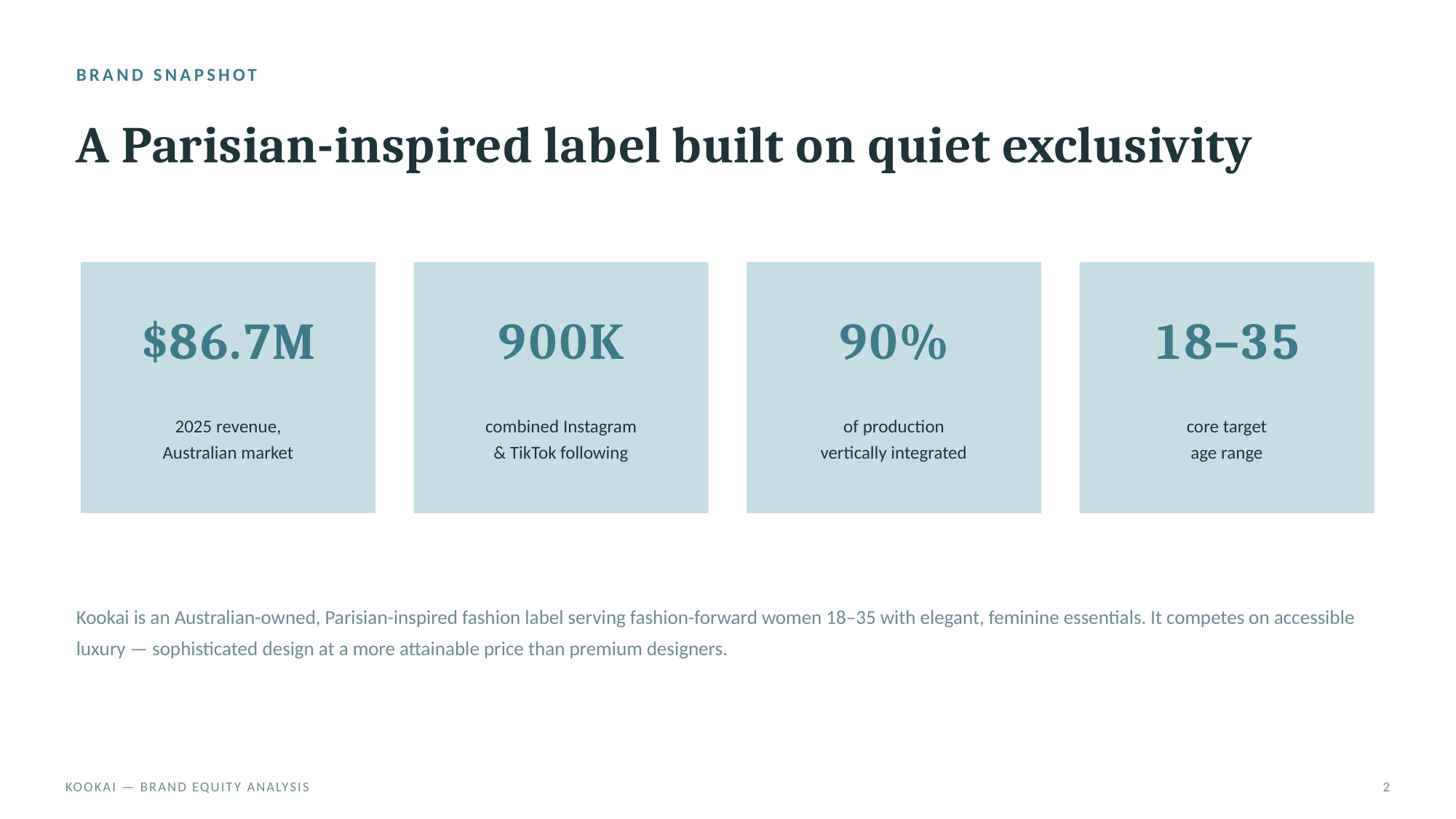

BRAND SNAPSHOT
A Parisian-inspired label built on quiet exclusivity

$86.7M
900K
90%
18–35
2025 revenue,
Australian market
combined Instagram
& TikTok following
of production
vertically integrated
core target
age range
Kookai is an Australian-owned, Parisian-inspired fashion label serving fashion-forward women 18–35 with elegant, feminine essentials. It competes on accessible luxury — sophisticated design at a more attainable price than premium designers.
KOOKAI — BRAND EQUITY ANALYSIS
2